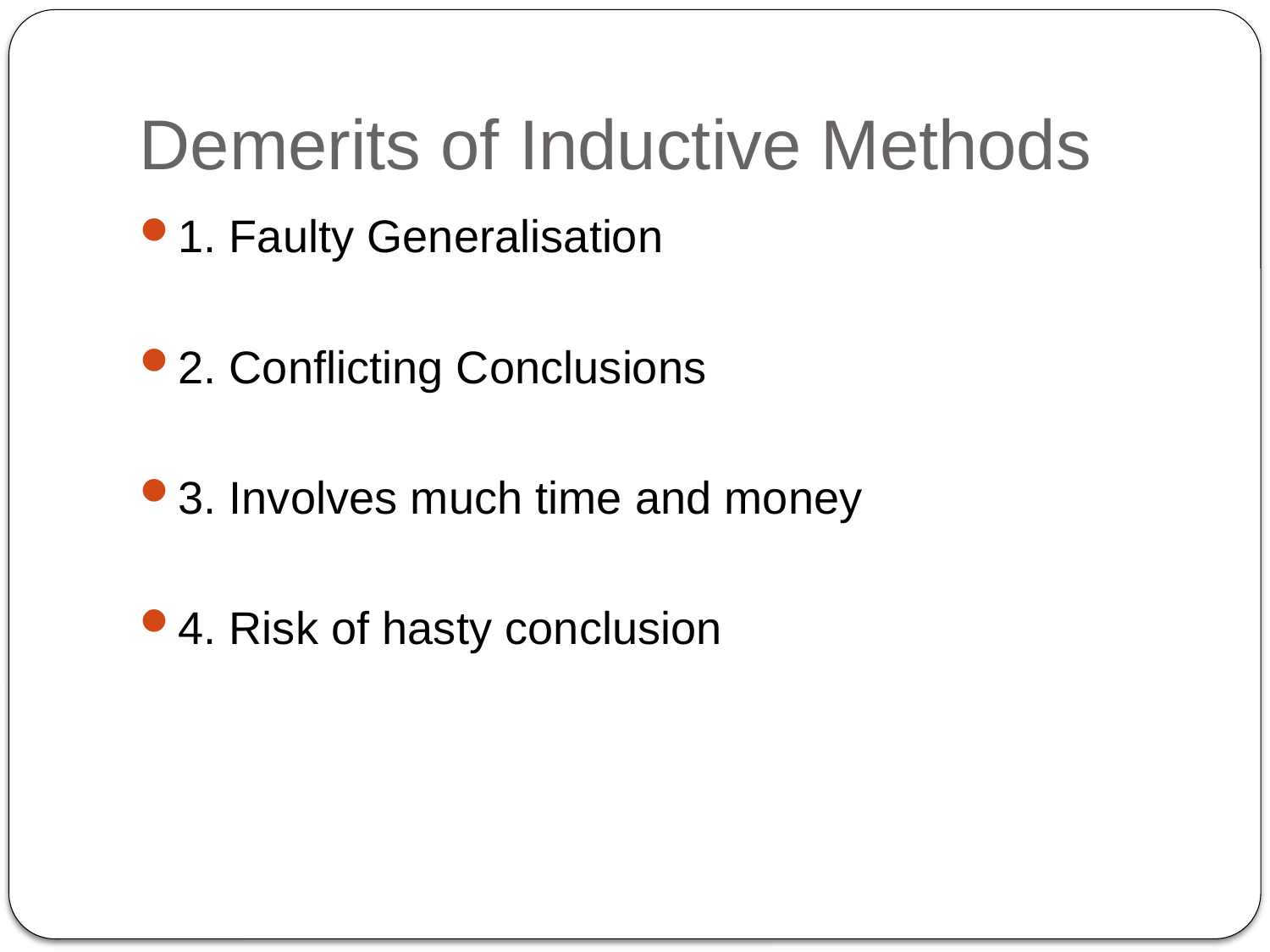

# Demerits of Inductive Methods
1. Faulty Generalisation

2. Conflicting Conclusions

3. Involves much time and money

4. Risk of hasty conclusion